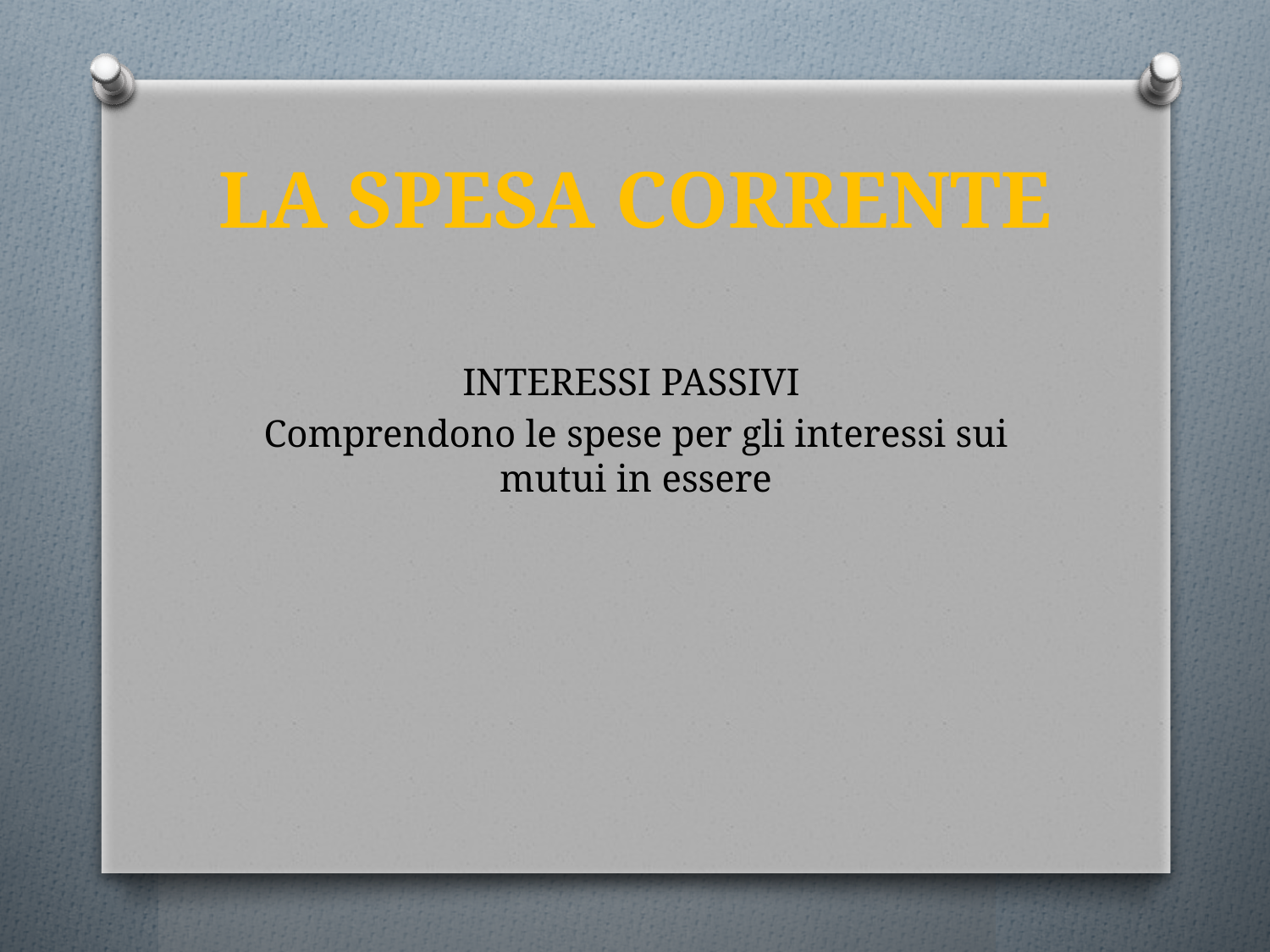

# LA SPESA CORRENTE

INTERESSI PASSIVI
Comprendono le spese per gli interessi sui mutui in essere